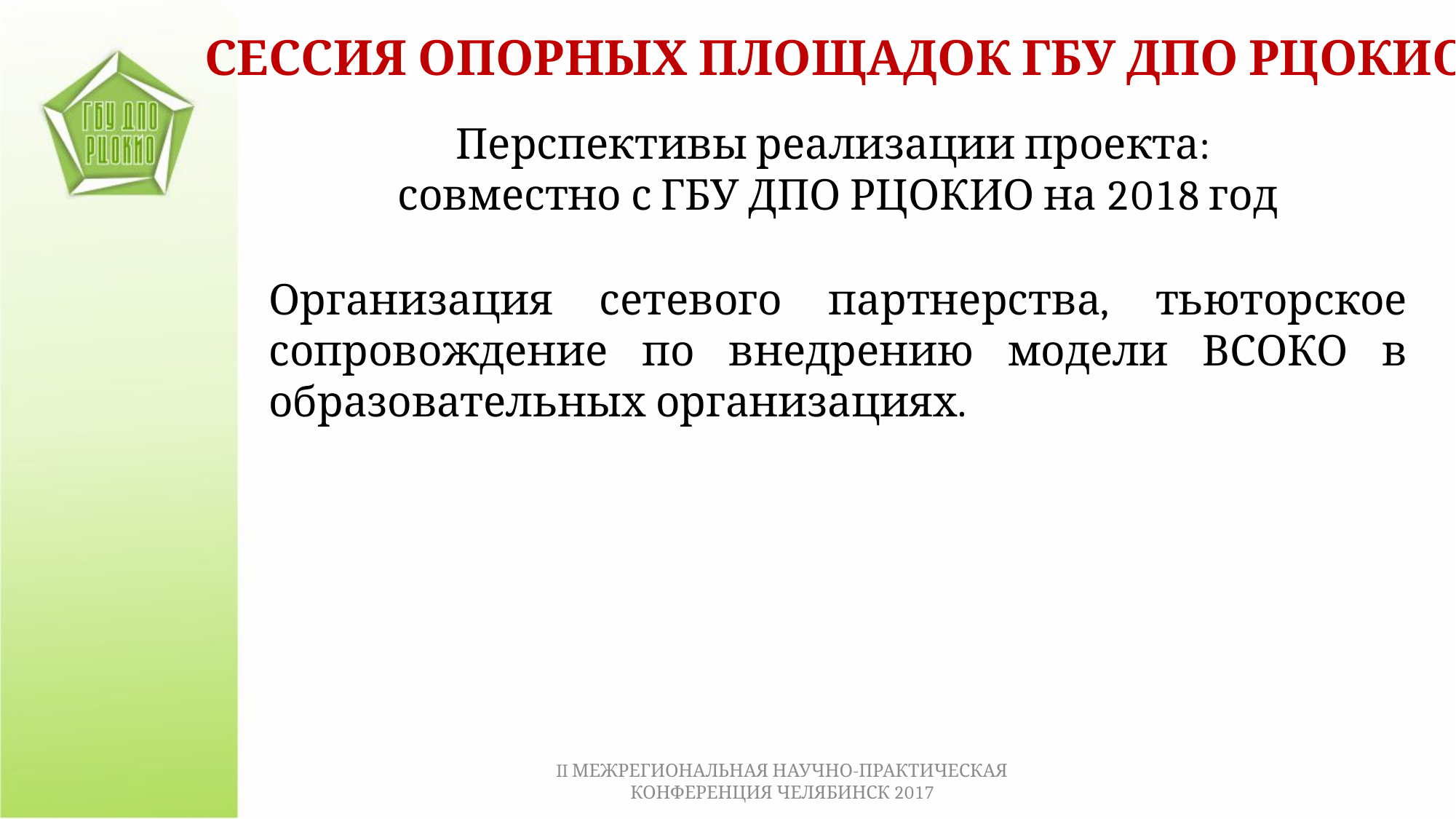

СЕССИЯ ОПОРНЫХ ПЛОЩАДОК ГБУ ДПО РЦОКИО
Перспективы реализации проекта:
совместно с ГБУ ДПО РЦОКИО на 2018 год
Организация сетевого партнерства, тьюторское сопровождение по внедрению модели ВСОКО в образовательных организациях.
II МЕЖРЕГИОНАЛЬНАЯ НАУЧНО-ПРАКТИЧЕСКАЯ КОНФЕРЕНЦИЯ ЧЕЛЯБИНСК 2017